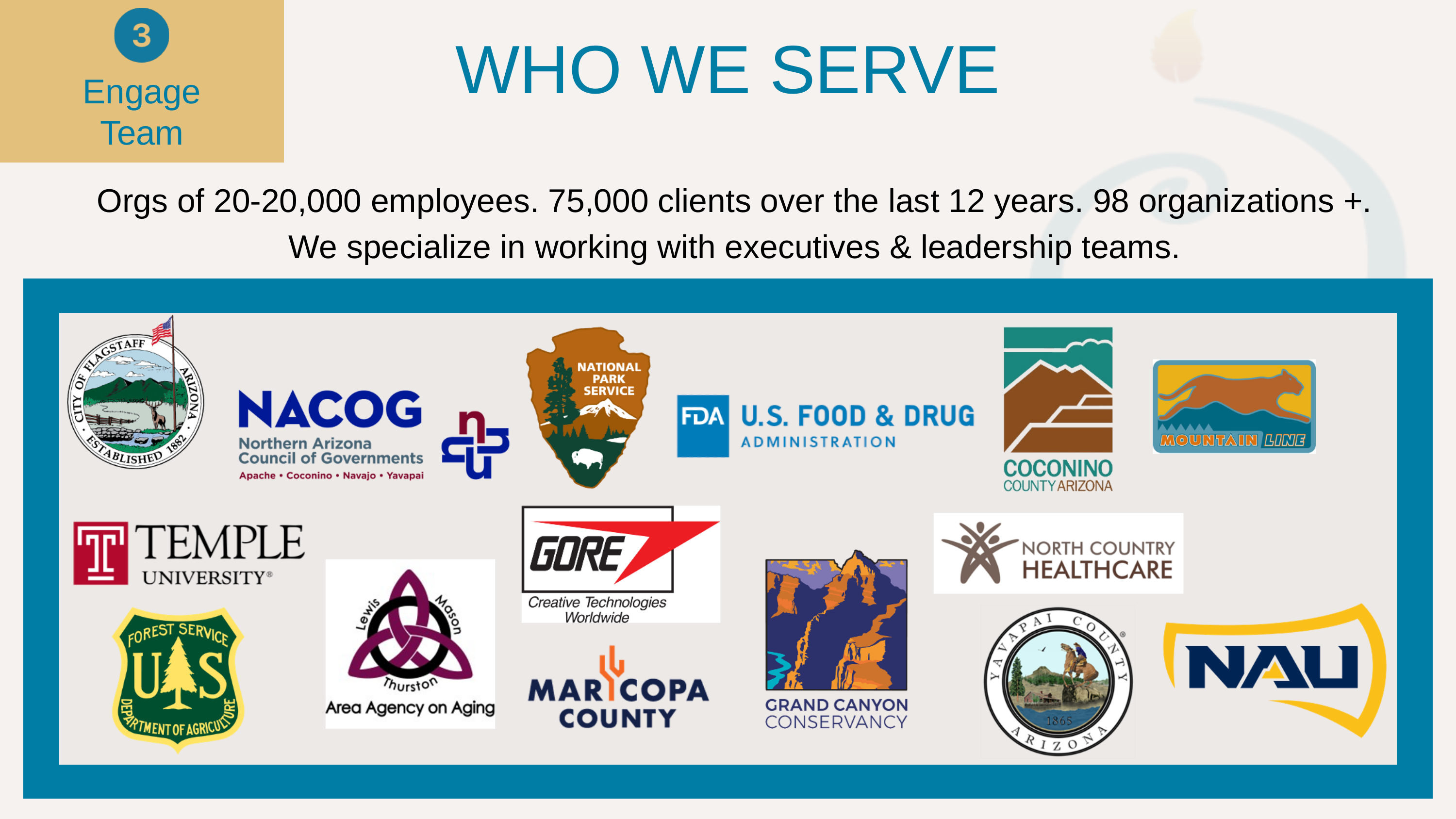

Engage
Team

WHO WE SERVE
Orgs of 20-20,000 employees. 75,000 clients over the last 12 years. 98 organizations +.
We specialize in working with executives & leadership teams.